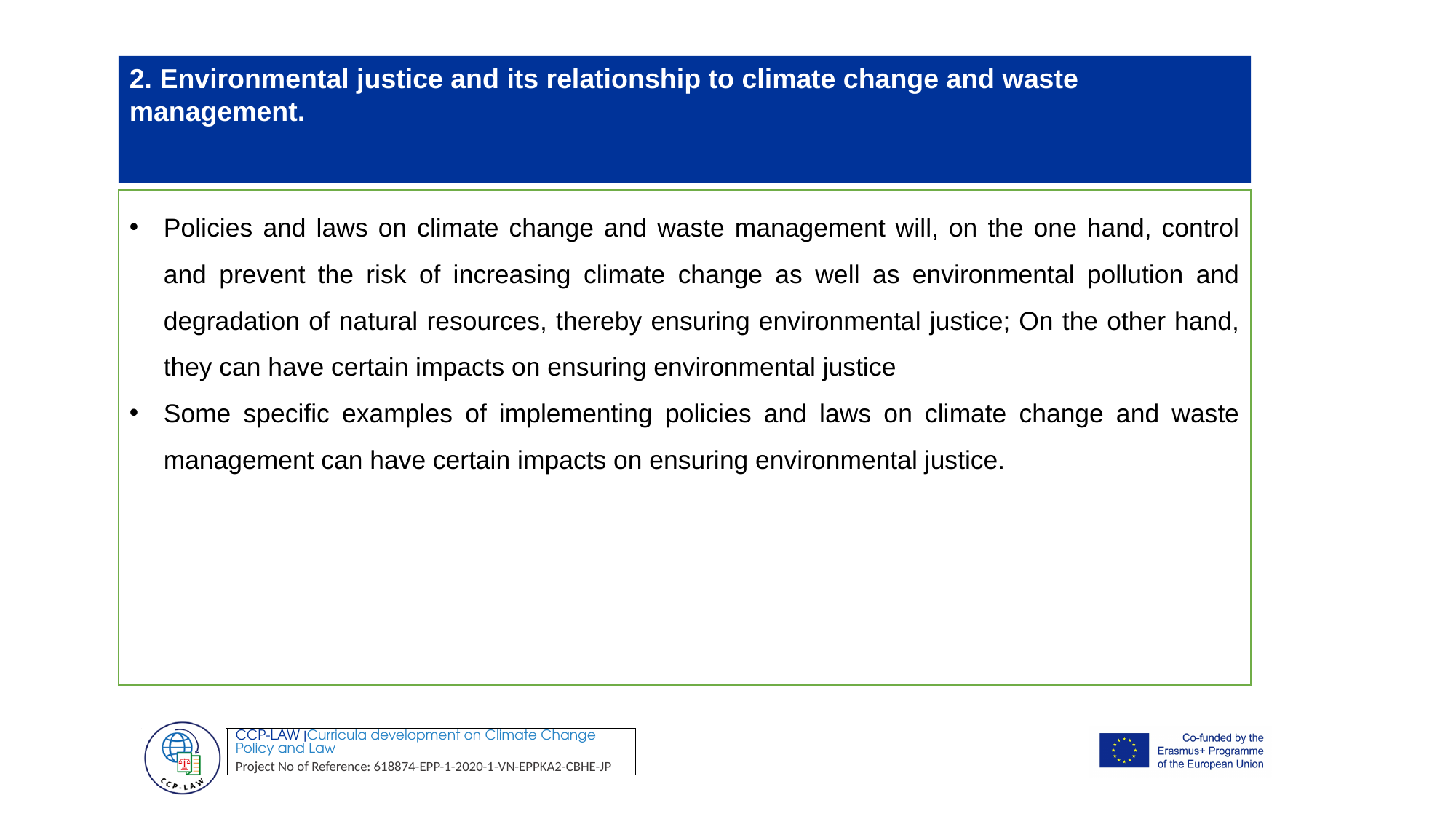

2. Environmental justice and its relationship to climate change and waste management.

Policies and laws on climate change and waste management will, on the one hand, control and prevent the risk of increasing climate change as well as environmental pollution and degradation of natural resources, thereby ensuring environmental justice; On the other hand, they can have certain impacts on ensuring environmental justice
Some specific examples of implementing policies and laws on climate change and waste management can have certain impacts on ensuring environmental justice.